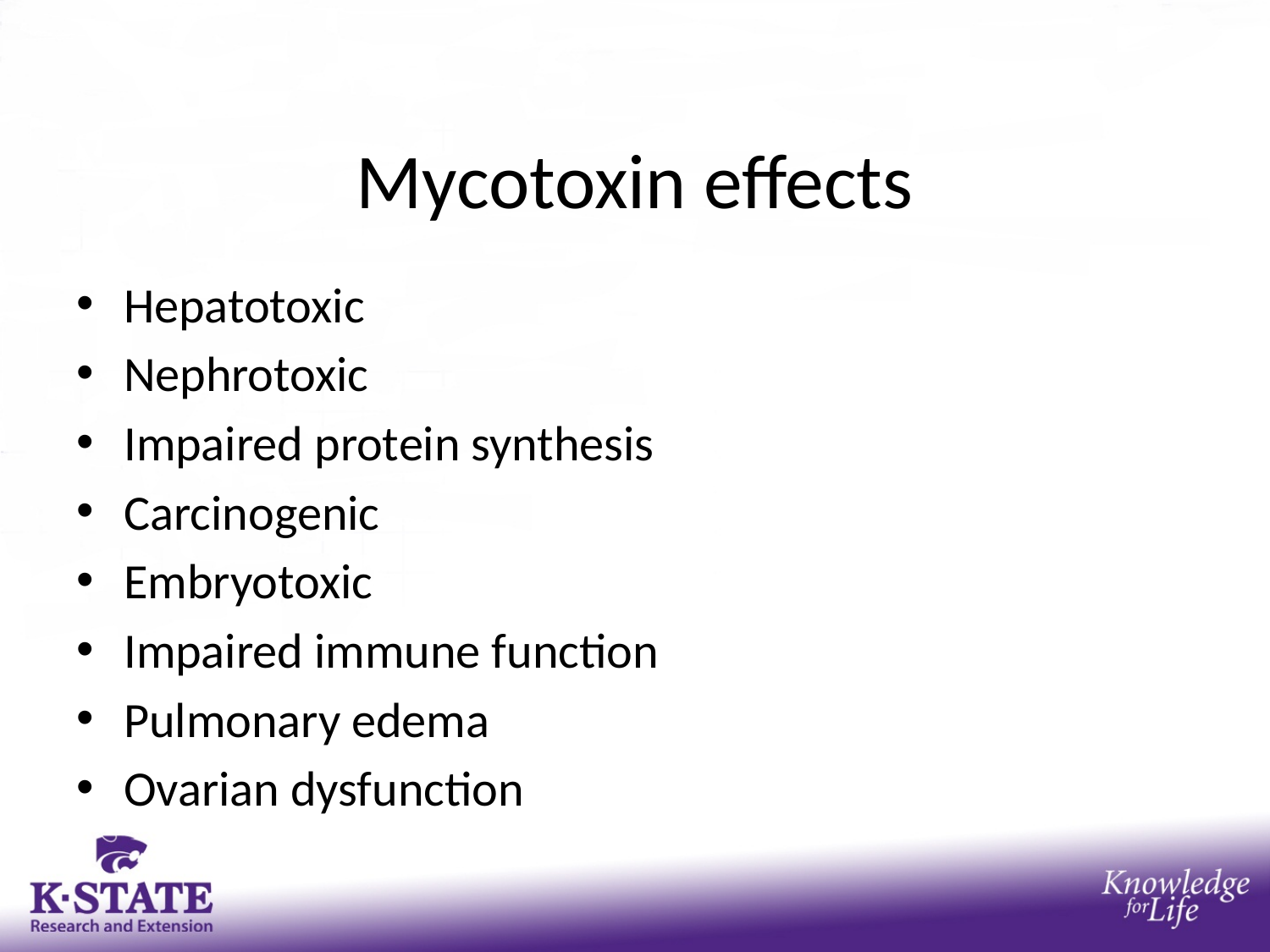

# Mycotoxin effects
Hepatotoxic
Nephrotoxic
Impaired protein synthesis
Carcinogenic
Embryotoxic
Impaired immune function
Pulmonary edema
Ovarian dysfunction